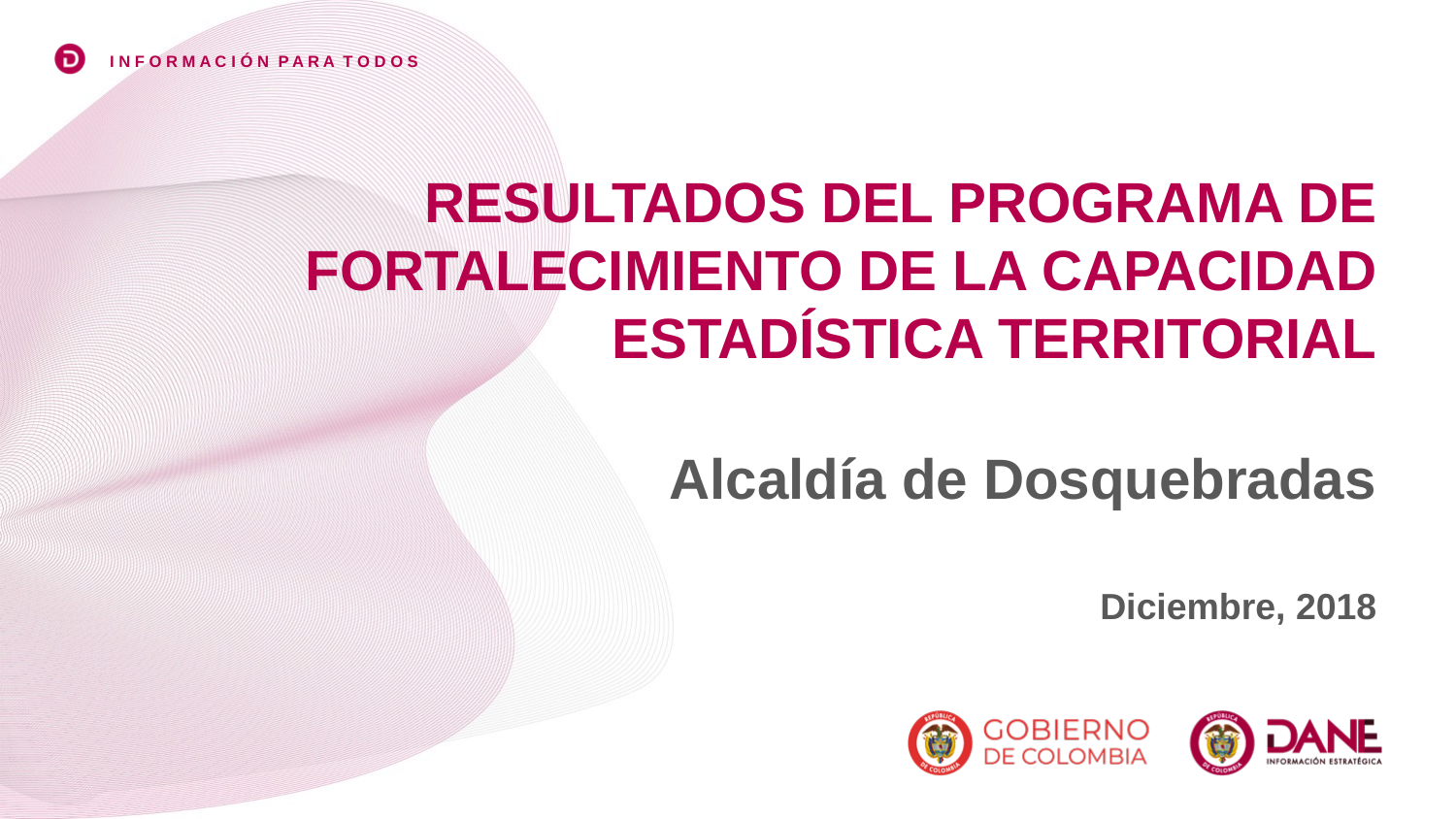

RESULTADOS DEL PROGRAMA DE FORTALECIMIENTO DE LA CAPACIDAD ESTADÍSTICA TERRITORIAL

Alcaldía de Dosquebradas

Diciembre, 2018